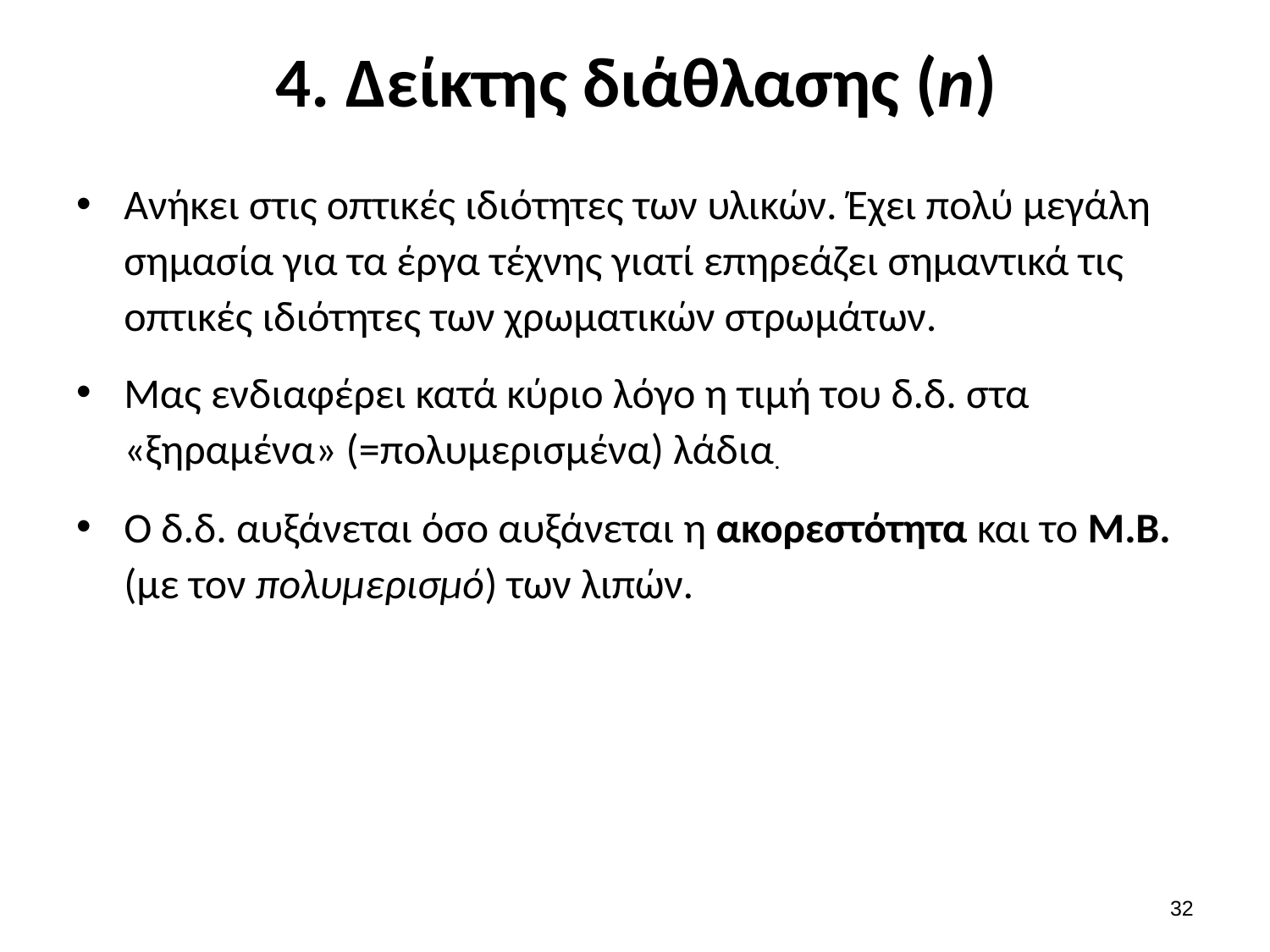

# 4. Δείκτης διάθλασης (n)
Ανήκει στις οπτικές ιδιότητες των υλικών. Έχει πολύ μεγάλη σημασία για τα έργα τέχνης γιατί επηρεάζει σημαντικά τις οπτικές ιδιότητες των χρωματικών στρωμάτων.
Μας ενδιαφέρει κατά κύριο λόγο η τιμή του δ.δ. στα «ξηραμένα» (=πολυμερισμένα) λάδια.
Ο δ.δ. αυξάνεται όσο αυξάνεται η ακορεστότητα και το Μ.Β. (με τον πολυμερισμό) των λιπών.
32